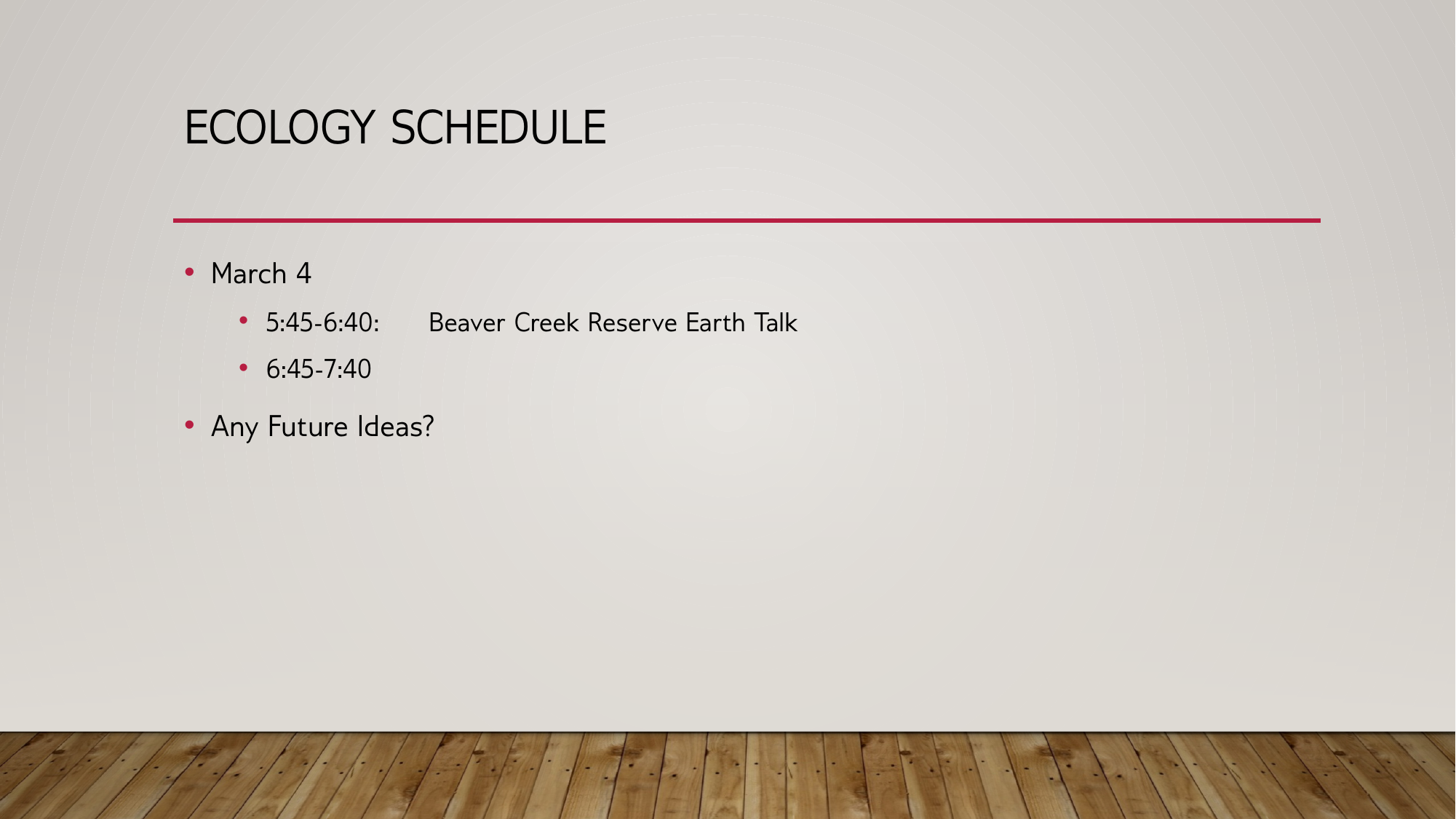

# Ecology Schedule
March 4
5:45-6:40:      Beaver Creek Reserve Earth Talk
6:45-7:40
Any Future Ideas?